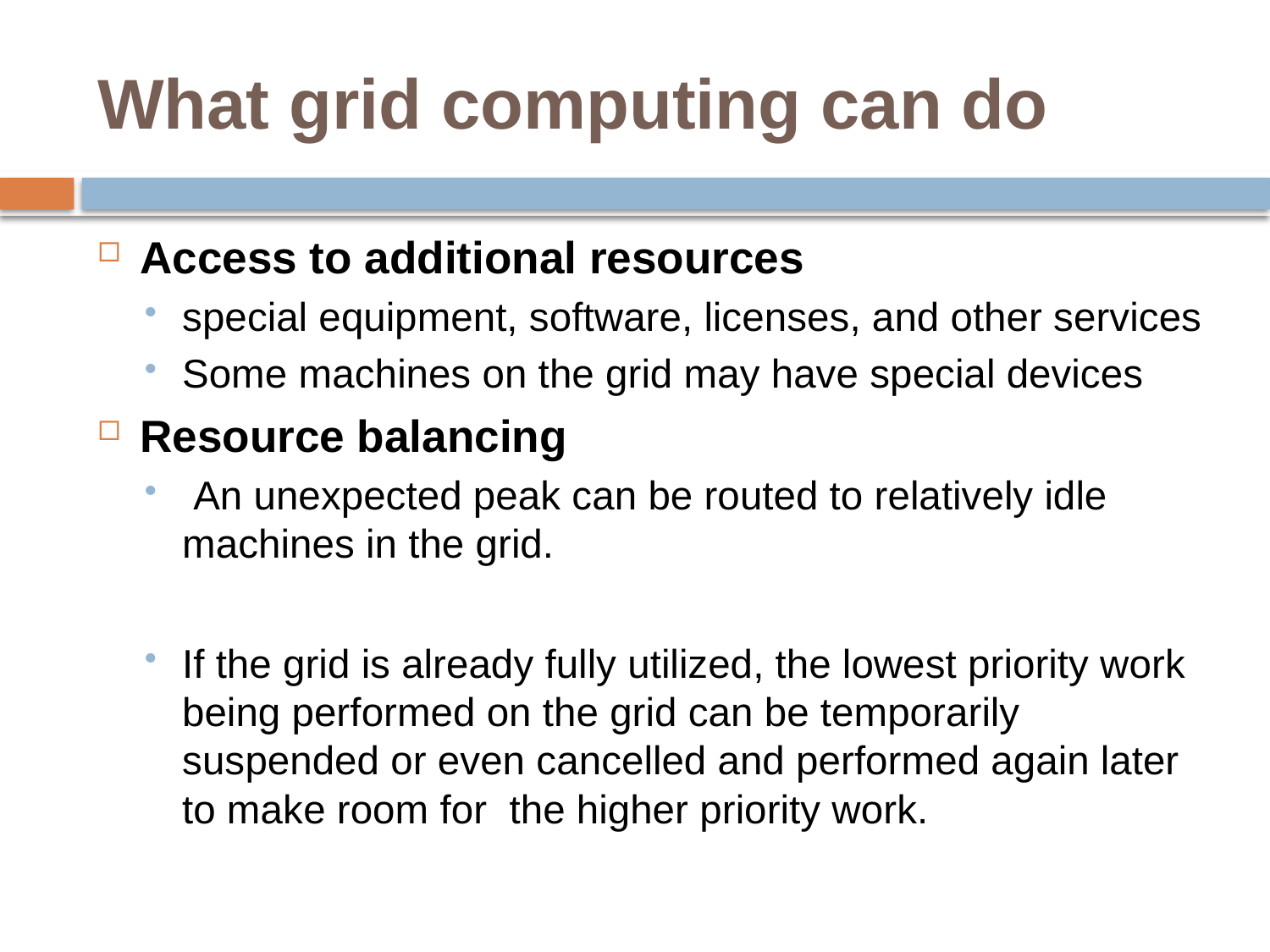

# What grid computing can do
Access to additional resources
special equipment, software, licenses, and other services
Some machines on the grid may have special devices
Resource balancing
 An unexpected peak can be routed to relatively idle machines in the grid.

If the grid is already fully utilized, the lowest priority work being performed on the grid can be temporarily suspended or even cancelled and performed again later to make room for  the higher priority work.